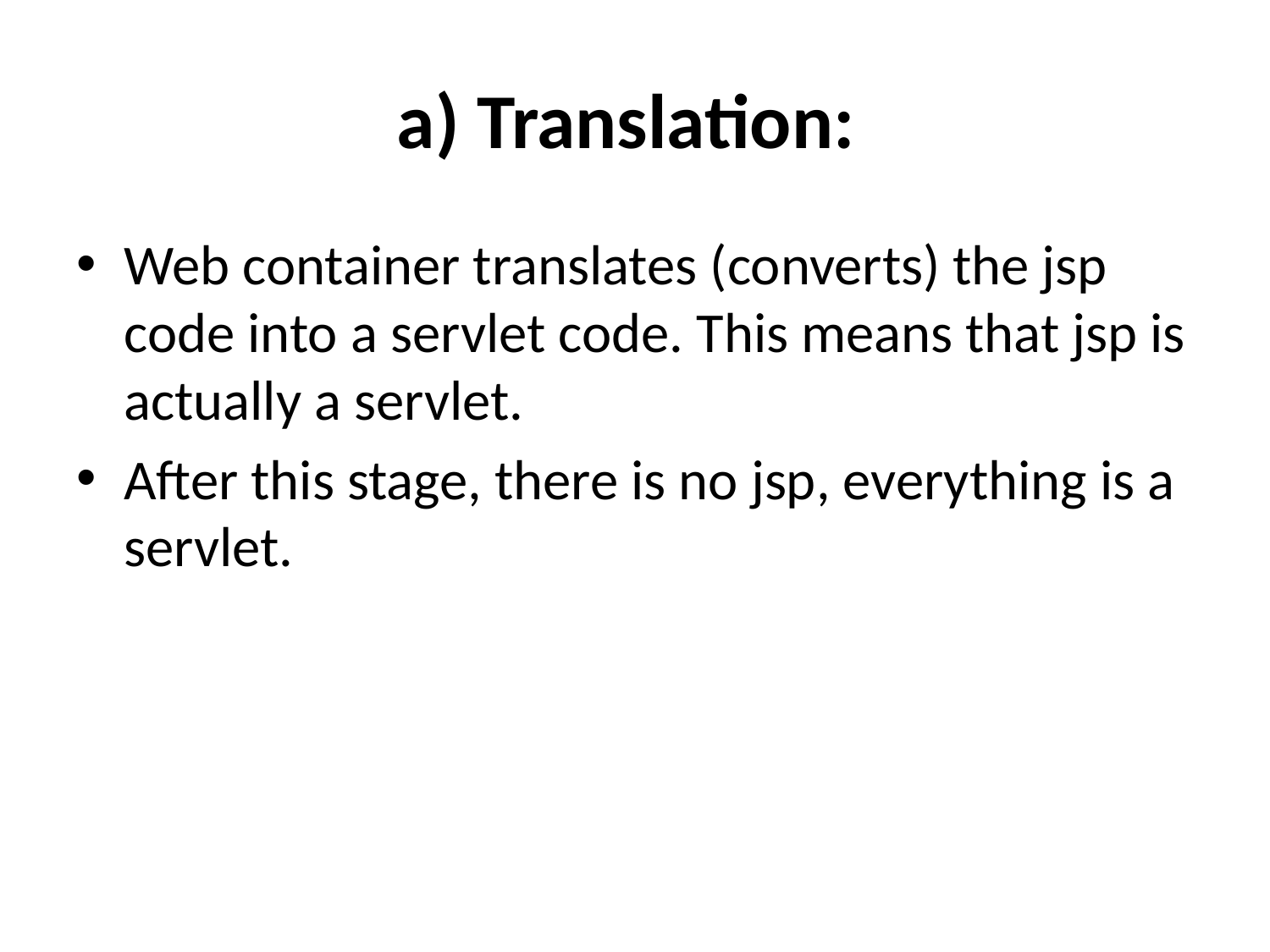

# a) Translation:
Web container translates (converts) the jsp code into a servlet code. This means that jsp is actually a servlet.
After this stage, there is no jsp, everything is a servlet.